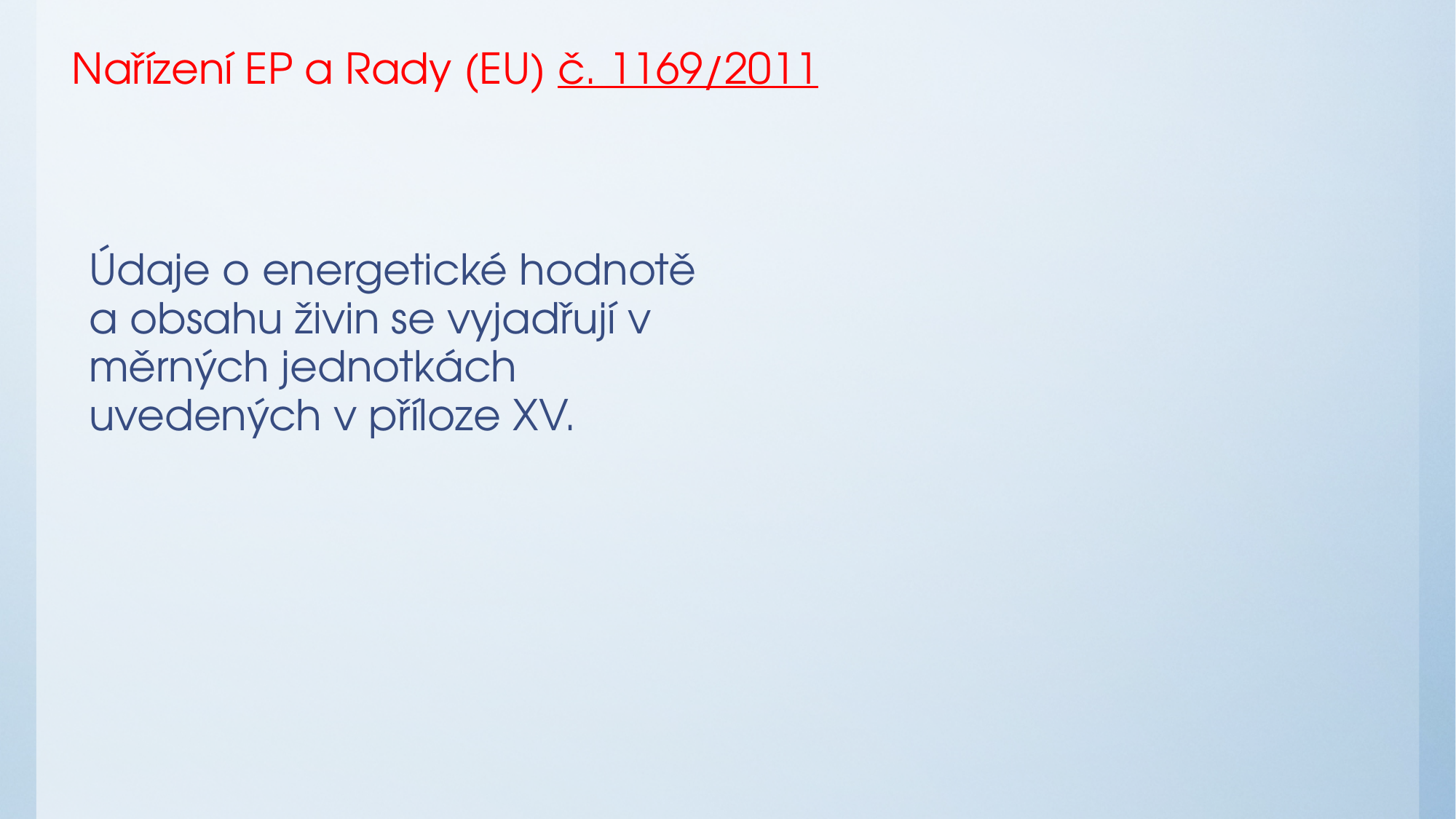

Nařízení EP a Rady (EU) č. 1169/2011

Údaje o energetické hodnotě a obsahu živin se vyjadřují v měrných jednotkách uvedených v příloze XV.